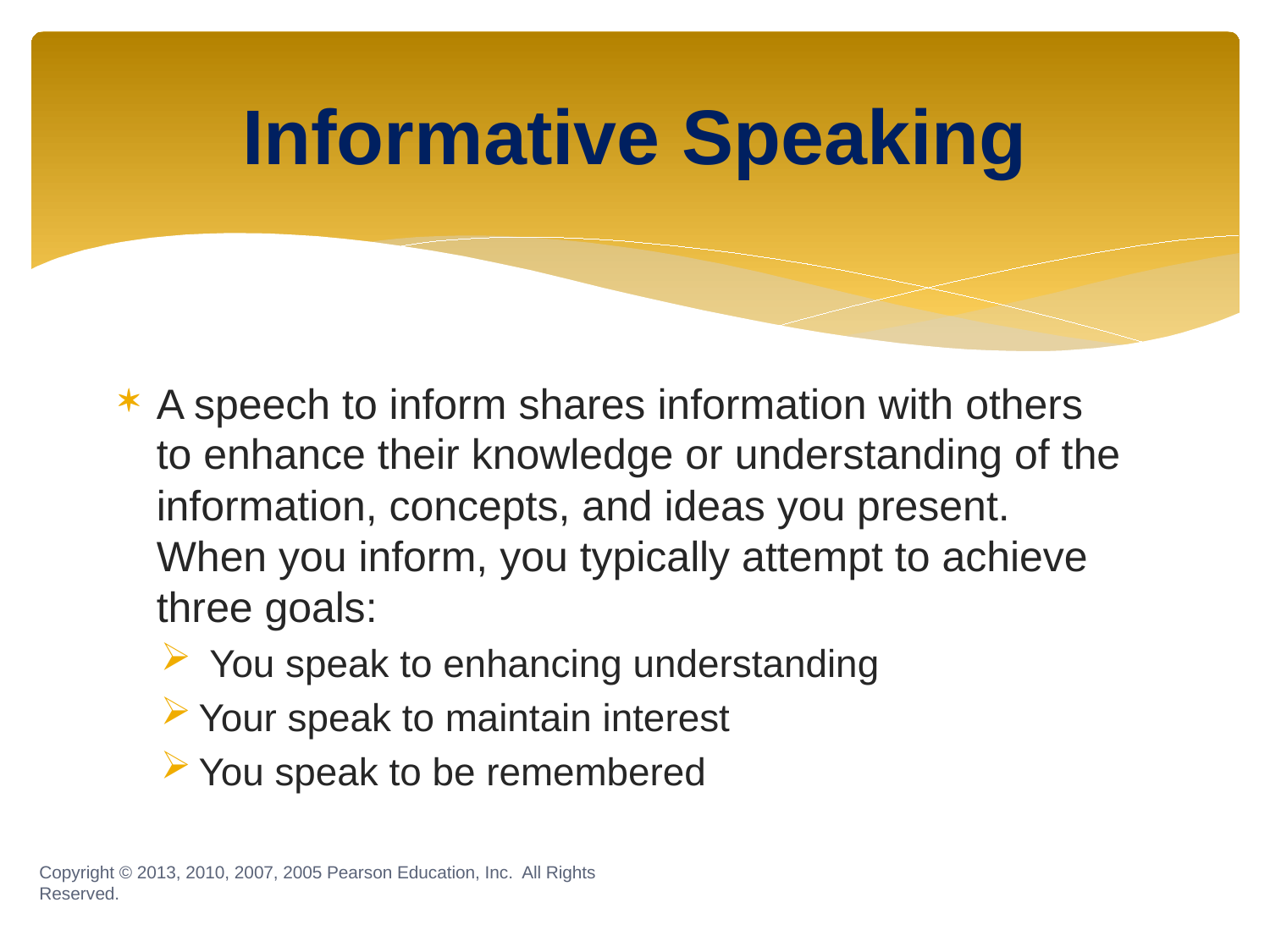

# Informative Speaking
A speech to inform shares information with others to enhance their knowledge or understanding of the information, concepts, and ideas you present.  When you inform, you typically attempt to achieve three goals:
 You speak to enhancing understanding
Your speak to maintain interest
You speak to be remembered